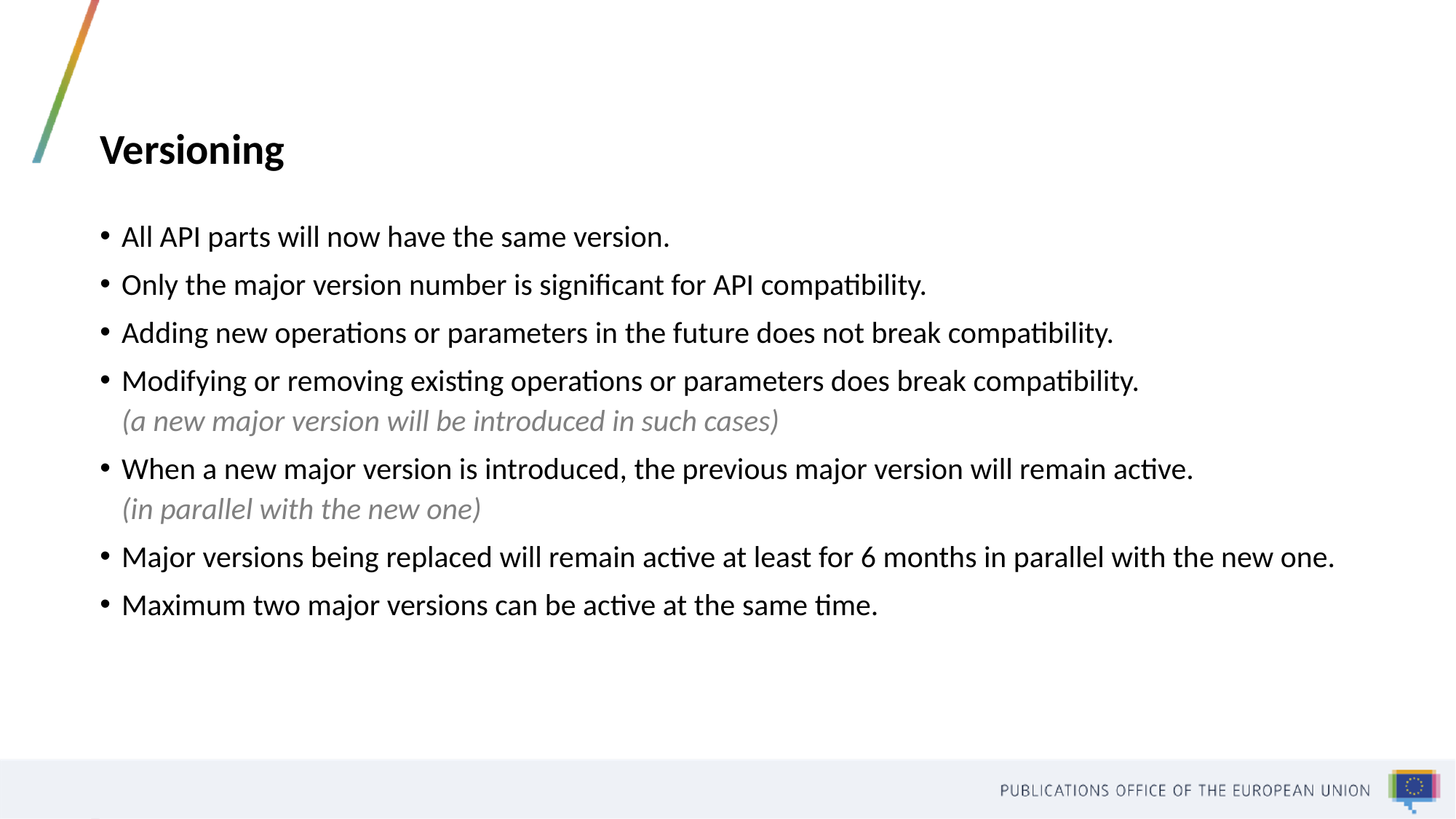

# Versioning
All API parts will now have the same version.
Only the major version number is significant for API compatibility.
Adding new operations or parameters in the future does not break compatibility.
Modifying or removing existing operations or parameters does break compatibility.
(a new major version will be introduced in such cases)
When a new major version is introduced, the previous major version will remain active.
(in parallel with the new one)
Major versions being replaced will remain active at least for 6 months in parallel with the new one.
Maximum two major versions can be active at the same time.